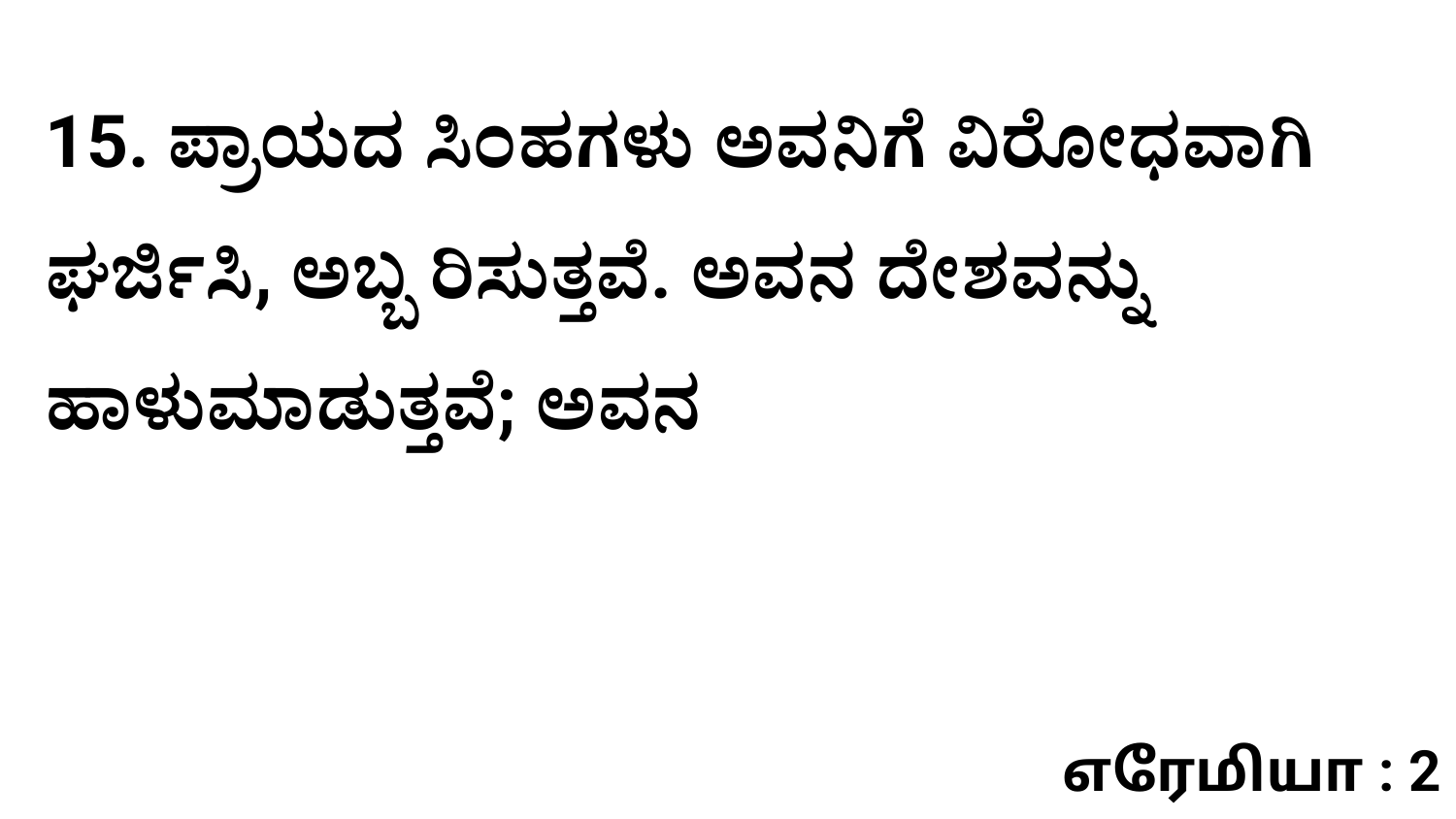

15. ಪ್ರಾಯದ ಸಿಂಹಗಳು ಅವನಿಗೆ ವಿರೋಧವಾಗಿ ಘರ್ಜಿಸಿ, ಅಬ್ಬ ರಿಸುತ್ತವೆ. ಅವನ ದೇಶವನ್ನು ಹಾಳುಮಾಡುತ್ತವೆ; ಅವನ
எரேமியா : 2